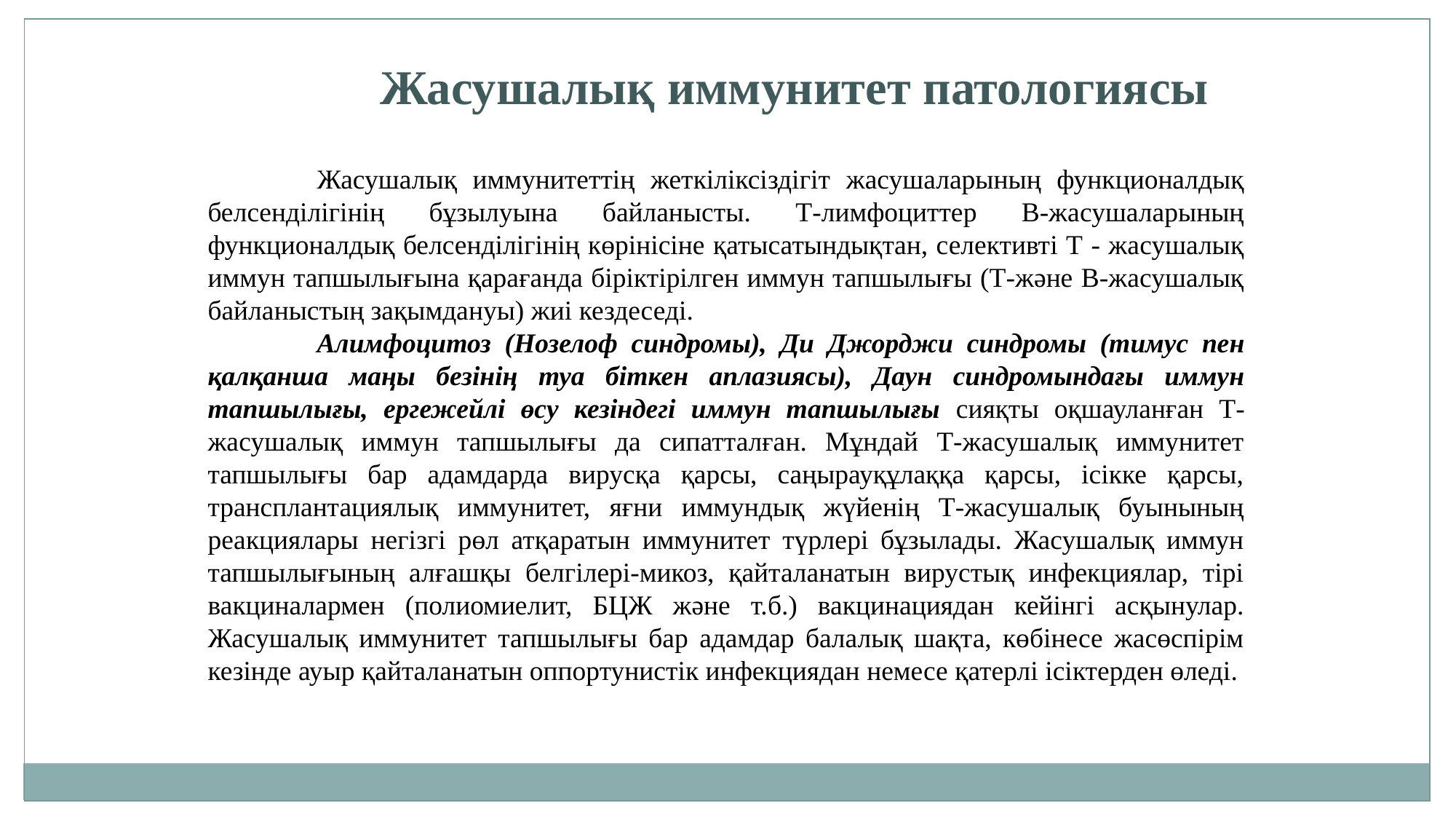

Жасушалық иммунитет патологиясы
	Жасушалық иммунитеттің жеткіліксіздігіт жасушаларының функционалдық белсенділігінің бұзылуына байланысты. Т-лимфоциттер В-жасушаларының функционалдық белсенділігінің көрінісіне қатысатындықтан, селективті Т - жасушалық иммун тапшылығына қарағанда біріктірілген иммун тапшылығы (Т-және В-жасушалық байланыстың зақымдануы) жиі кездеседі.
	Алимфоцитоз (Нозелоф синдромы), Ди Джорджи синдромы (тимус пен қалқанша маңы безінің туа біткен аплазиясы), Даун синдромындағы иммун тапшылығы, ергежейлі өсу кезіндегі иммун тапшылығы сияқты оқшауланған Т-жасушалық иммун тапшылығы да сипатталған. Мұндай Т-жасушалық иммунитет тапшылығы бар адамдарда вирусқа қарсы, саңырауқұлаққа қарсы, ісікке қарсы, трансплантациялық иммунитет, яғни иммундық жүйенің Т-жасушалық буынының реакциялары негізгі рөл атқаратын иммунитет түрлері бұзылады. Жасушалық иммун тапшылығының алғашқы белгілері-микоз, қайталанатын вирустық инфекциялар, тірі вакциналармен (полиомиелит, БЦЖ және т.б.) вакцинациядан кейінгі асқынулар. Жасушалық иммунитет тапшылығы бар адамдар балалық шақта, көбінесе жасөспірім кезінде ауыр қайталанатын оппортунистік инфекциядан немесе қатерлі ісіктерден өледі.